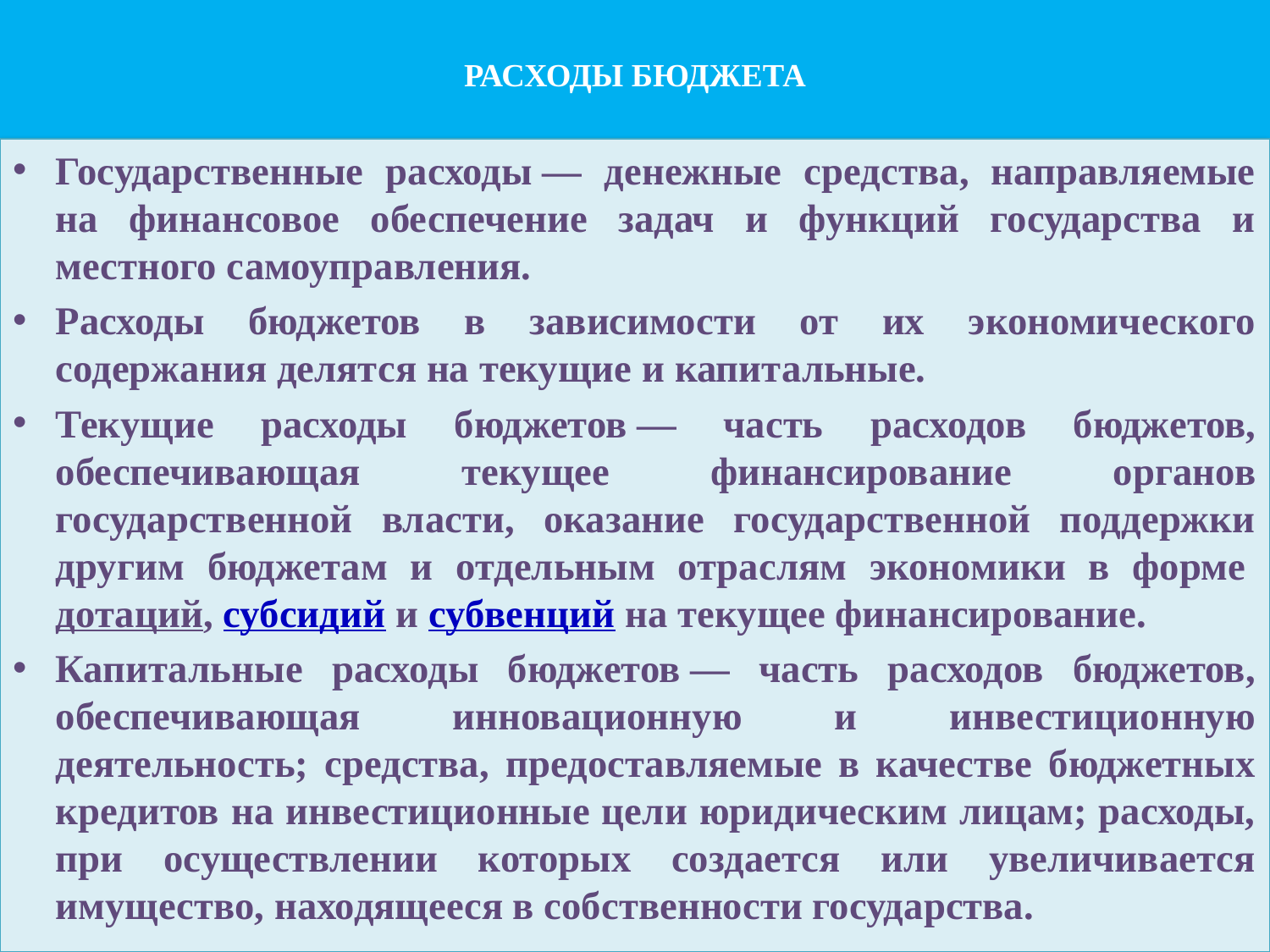

# РАСХОДЫ БЮДЖЕТА
Государственные расходы — денежные средства, направляемые на финансовое обеспечение задач и функций государства и местного самоуправления.
Расходы бюджетов в зависимости от их экономического содержания делятся на текущие и капитальные.
Текущие расходы бюджетов — часть расходов бюджетов, обеспечивающая текущее финансирование органов государственной власти, оказание государственной поддержки другим бюджетам и отдельным отраслям экономики в форме дотаций, субсидий и субвенций на текущее финансирование.
Капитальные расходы бюджетов — часть расходов бюджетов, обеспечивающая инновационную и инвестиционную деятельность; средства, предоставляемые в качестве бюджетных кредитов на инвестиционные цели юридическим лицам; расходы, при осуществлении которых создается или увеличивается имущество, находящееся в собственности государства.